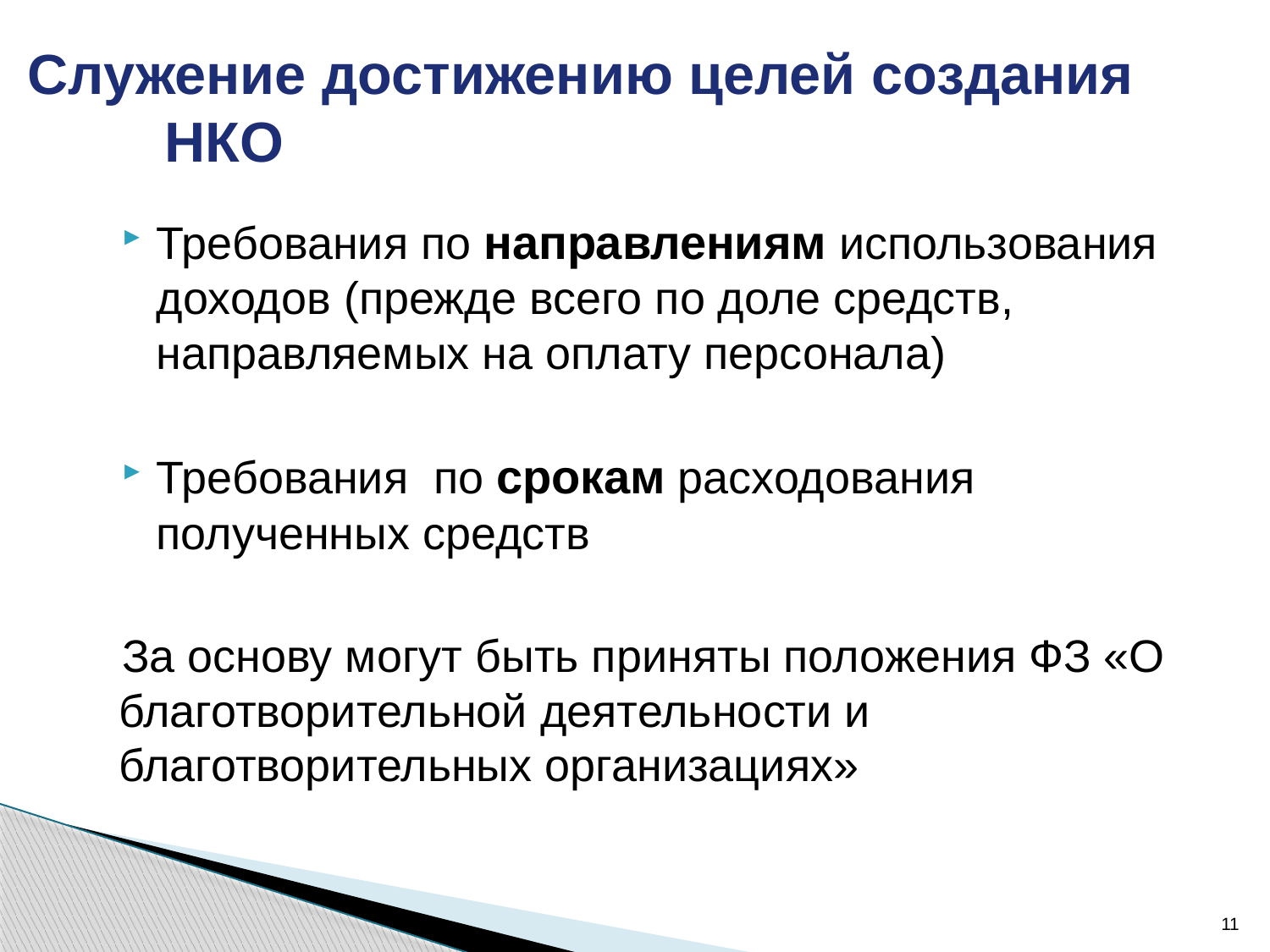

# Служение достижению целей создания НКО
Требования по направлениям использования доходов (прежде всего по доле средств, направляемых на оплату персонала)

Требования  по срокам расходования полученных средств

За основу могут быть приняты положения ФЗ «О благотворительной деятельности и благотворительных организациях»
11